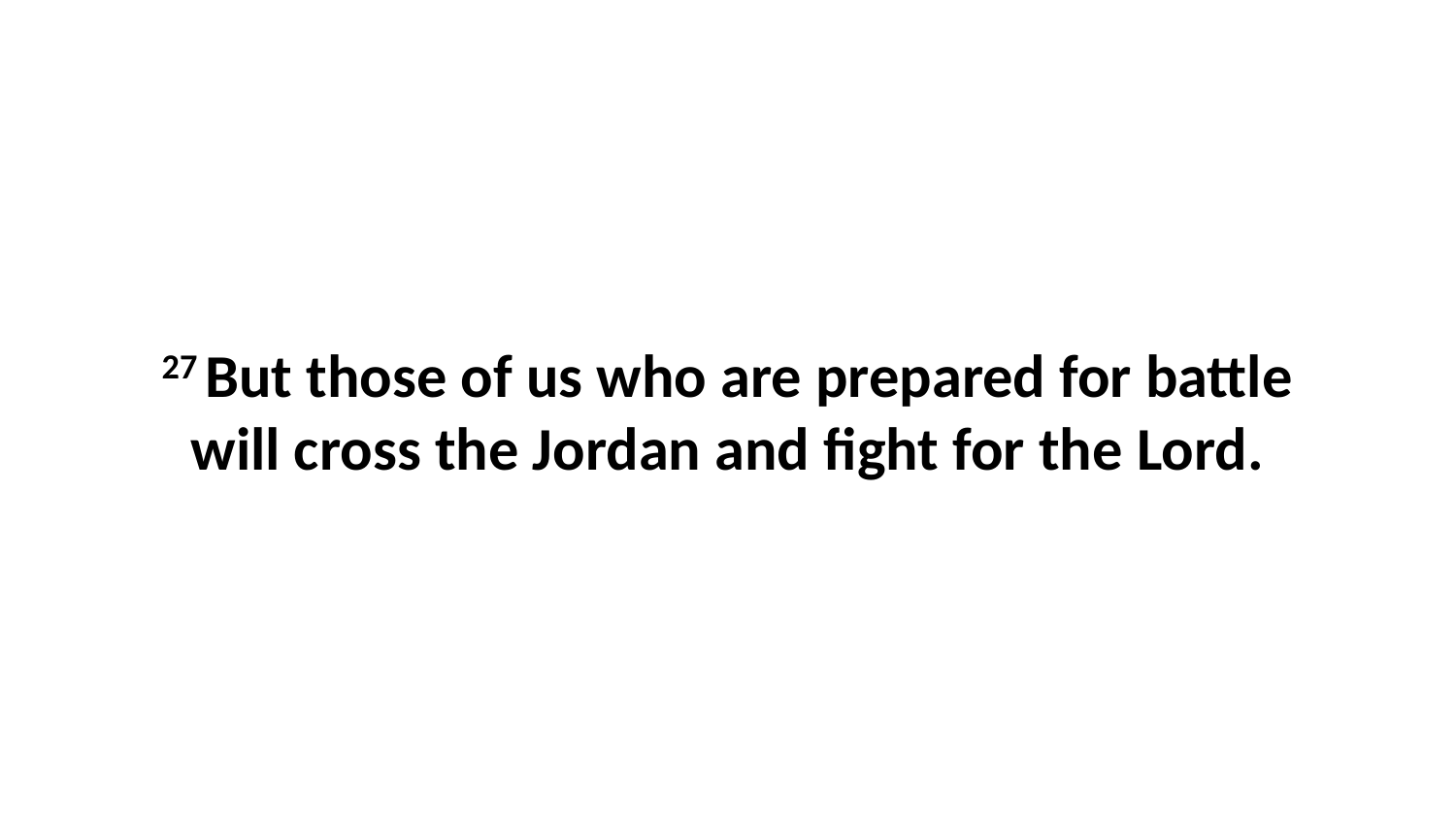

27 But those of us who are prepared for battle will cross the Jordan and fight for the Lord.